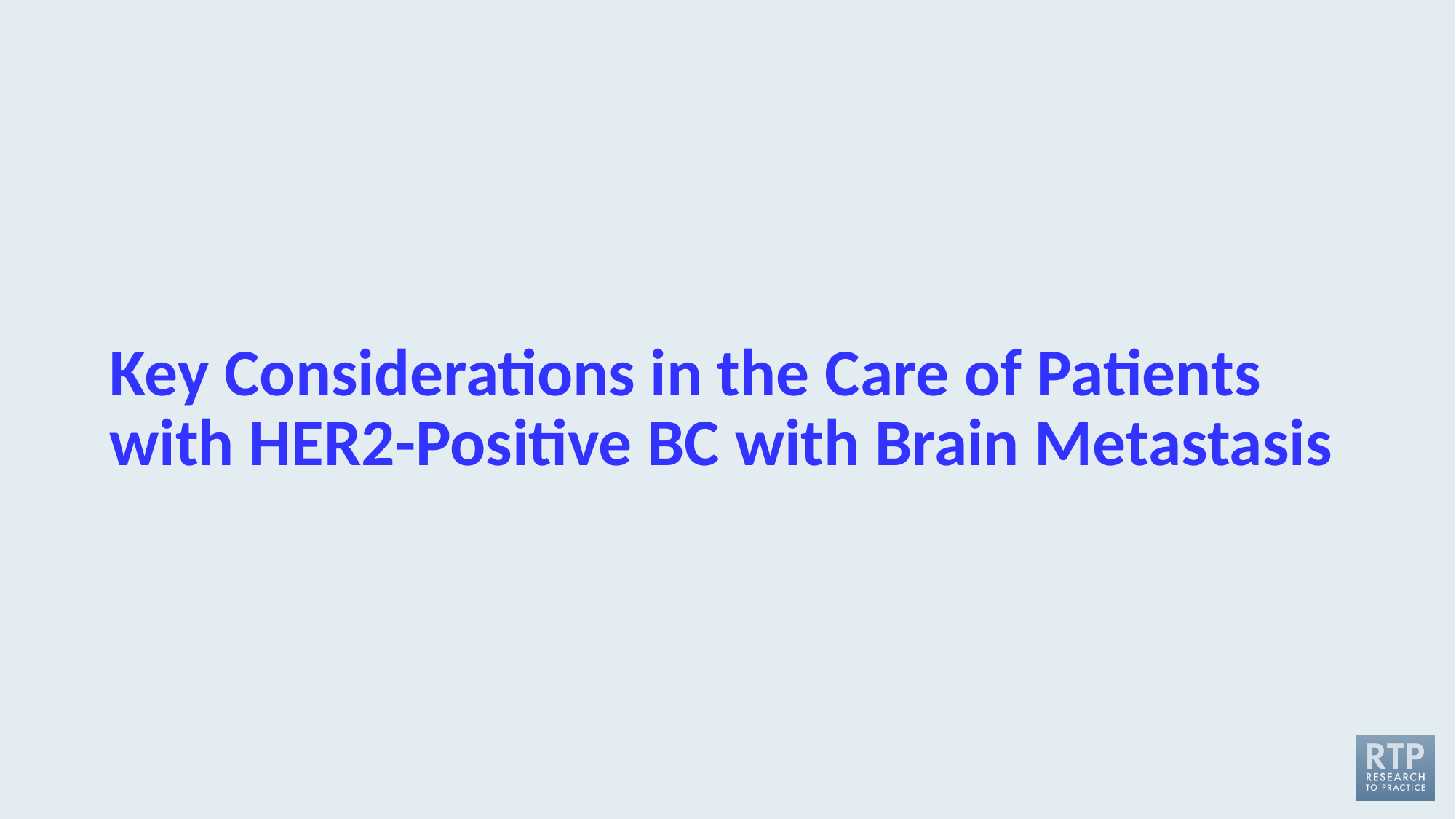

# Key Considerations in the Care of Patients with HER2-Positive BC with Brain Metastasis